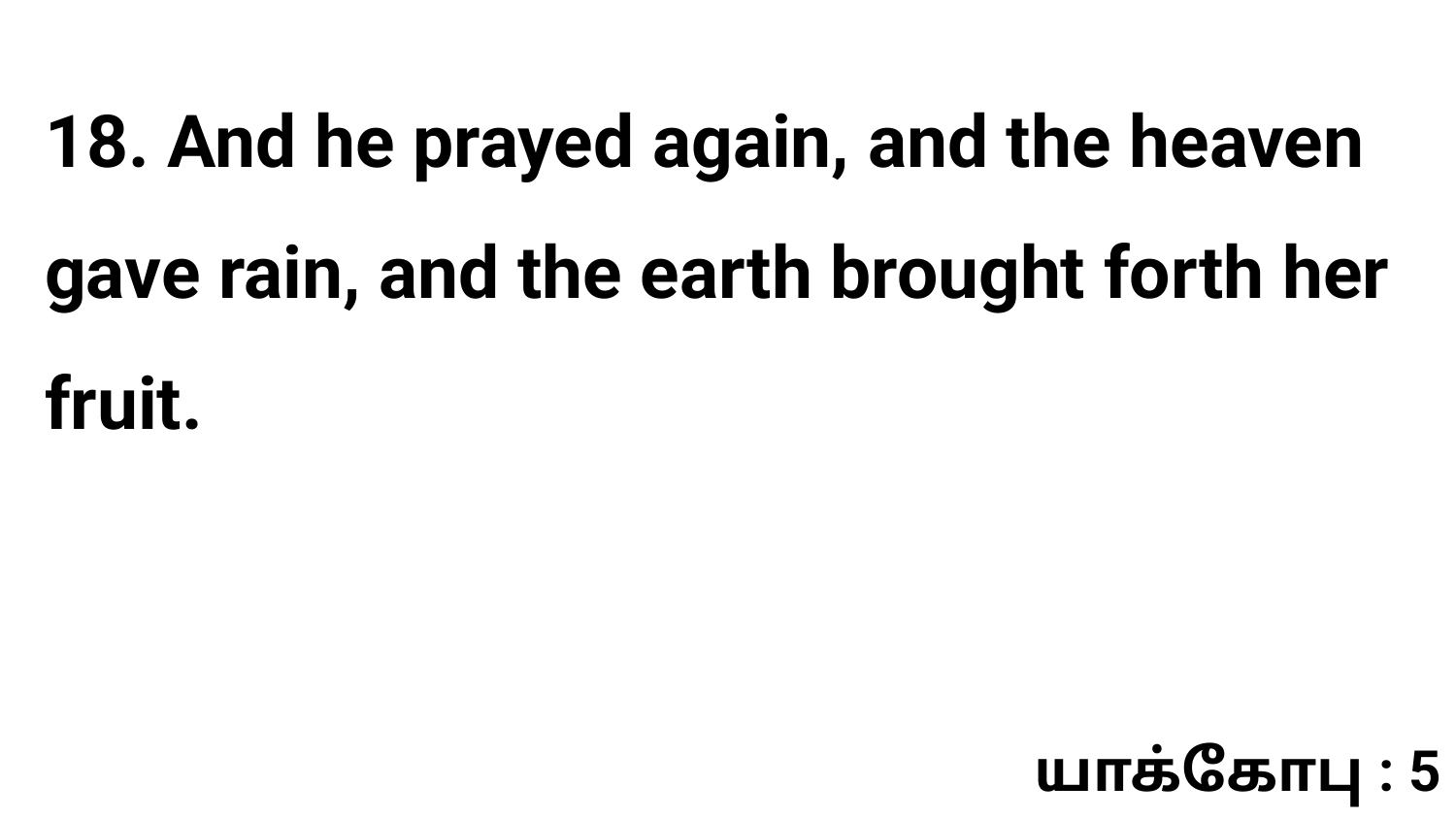

18. And he prayed again, and the heaven gave rain, and the earth brought forth her fruit.
யாக்கோபு : 5